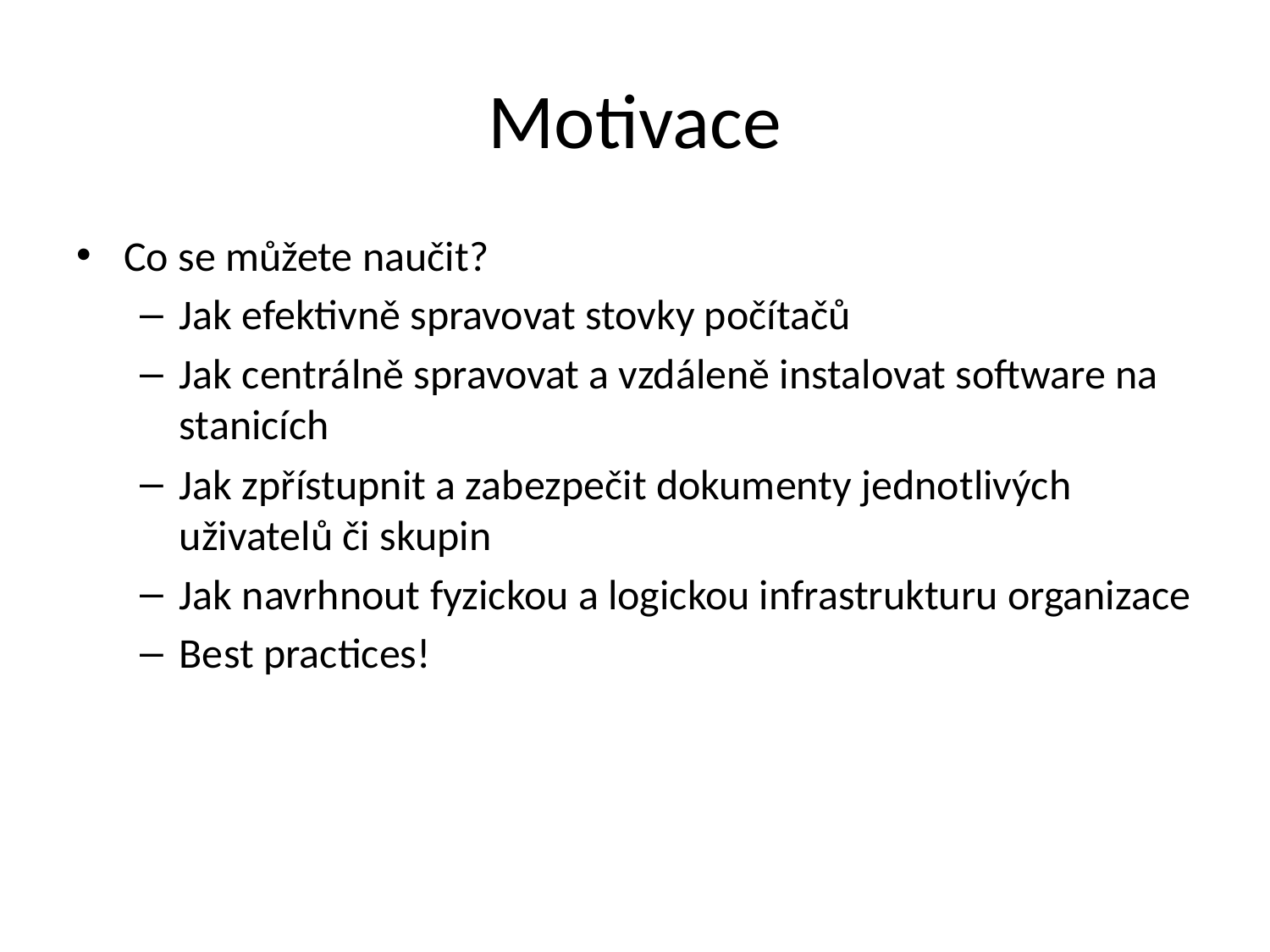

# Motivace
Co se můžete naučit?
Jak efektivně spravovat stovky počítačů
Jak centrálně spravovat a vzdáleně instalovat software na stanicích
Jak zpřístupnit a zabezpečit dokumenty jednotlivých uživatelů či skupin
Jak navrhnout fyzickou a logickou infrastrukturu organizace
Best practices!